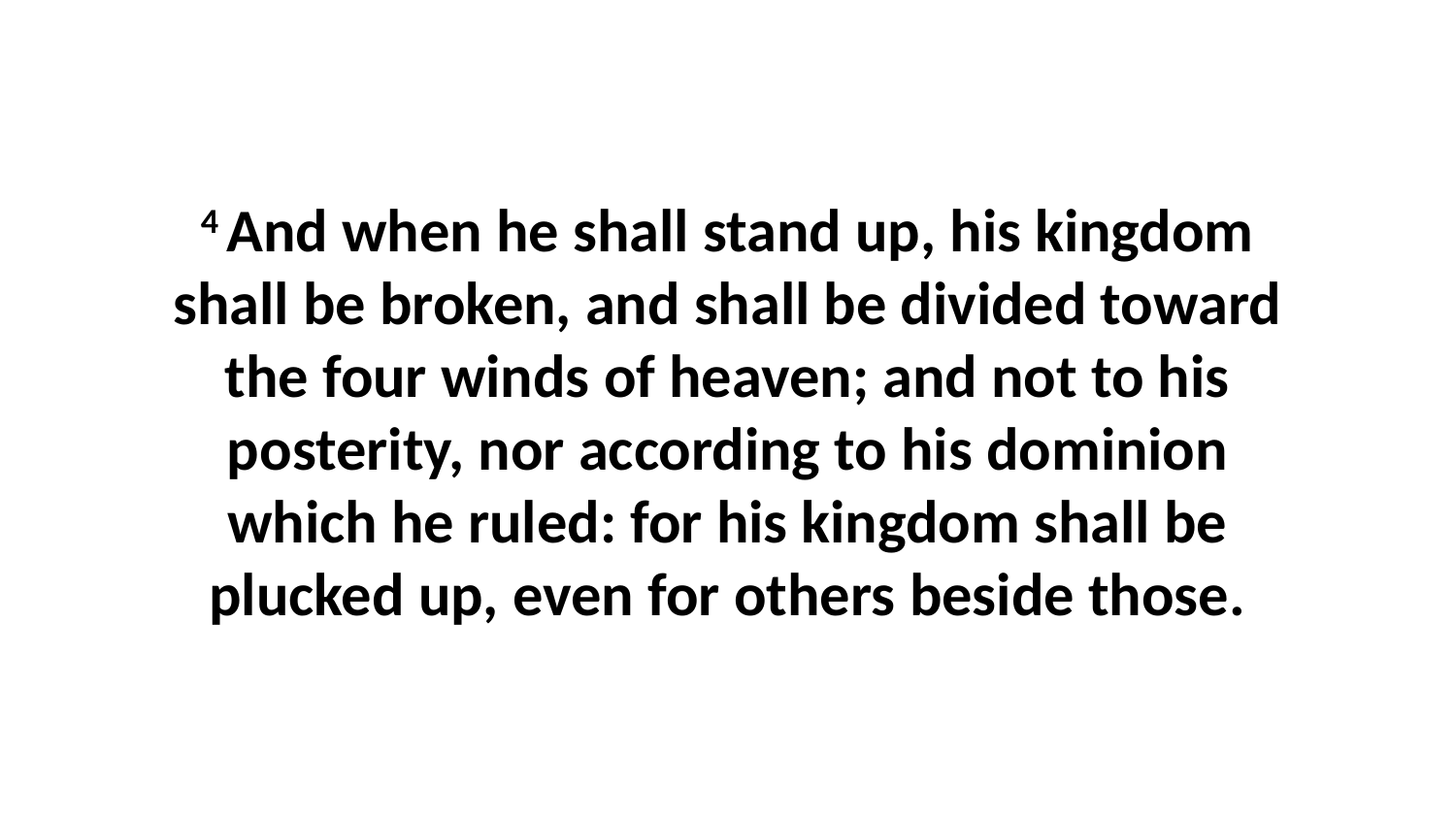

4 And when he shall stand up, his kingdom shall be broken, and shall be divided toward the four winds of heaven; and not to his posterity, nor according to his dominion which he ruled: for his kingdom shall be plucked up, even for others beside those.